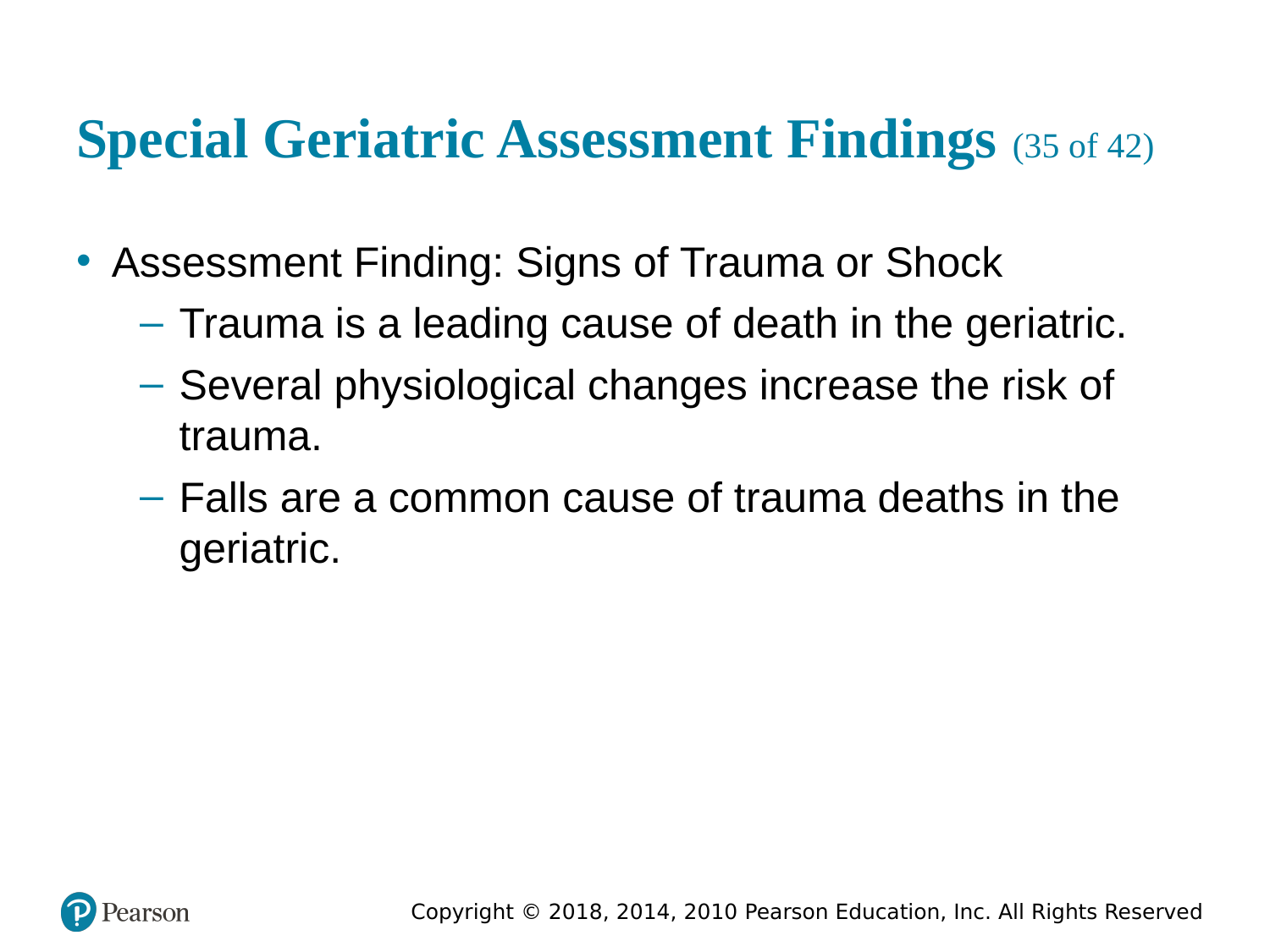

# Special Geriatric Assessment Findings (35 of 42)
Assessment Finding: Signs of Trauma or Shock
Trauma is a leading cause of death in the geriatric.
Several physiological changes increase the risk of trauma.
Falls are a common cause of trauma deaths in the geriatric.